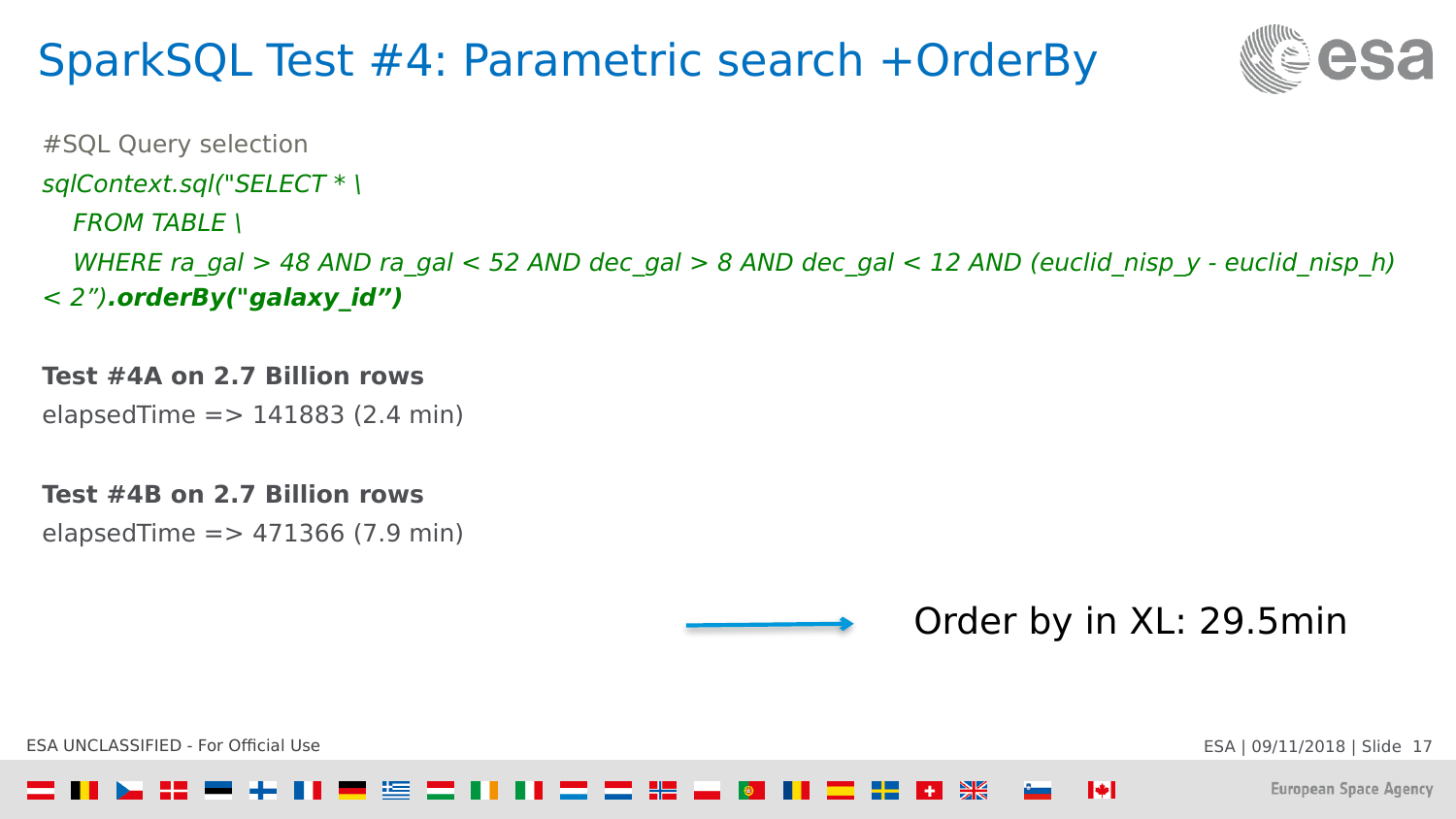

# SparkSQL Test #4: Parametric search +OrderBy
#SQL Query selection
sqlContext.sql("SELECT * \
    FROM TABLE \
    WHERE ra_gal > 48 AND ra_gal < 52 AND dec_gal > 8 AND dec_gal < 12 AND (euclid_nisp_y - euclid_nisp_h) < 2”).orderBy("galaxy_id”)

Test #4A on 2.7 Billion rows
elapsedTime => 141883 (2.4 min)

Test #4B on 2.7 Billion rows
elapsedTime => 471366 (7.9 min)
Order by in XL: 29.5min